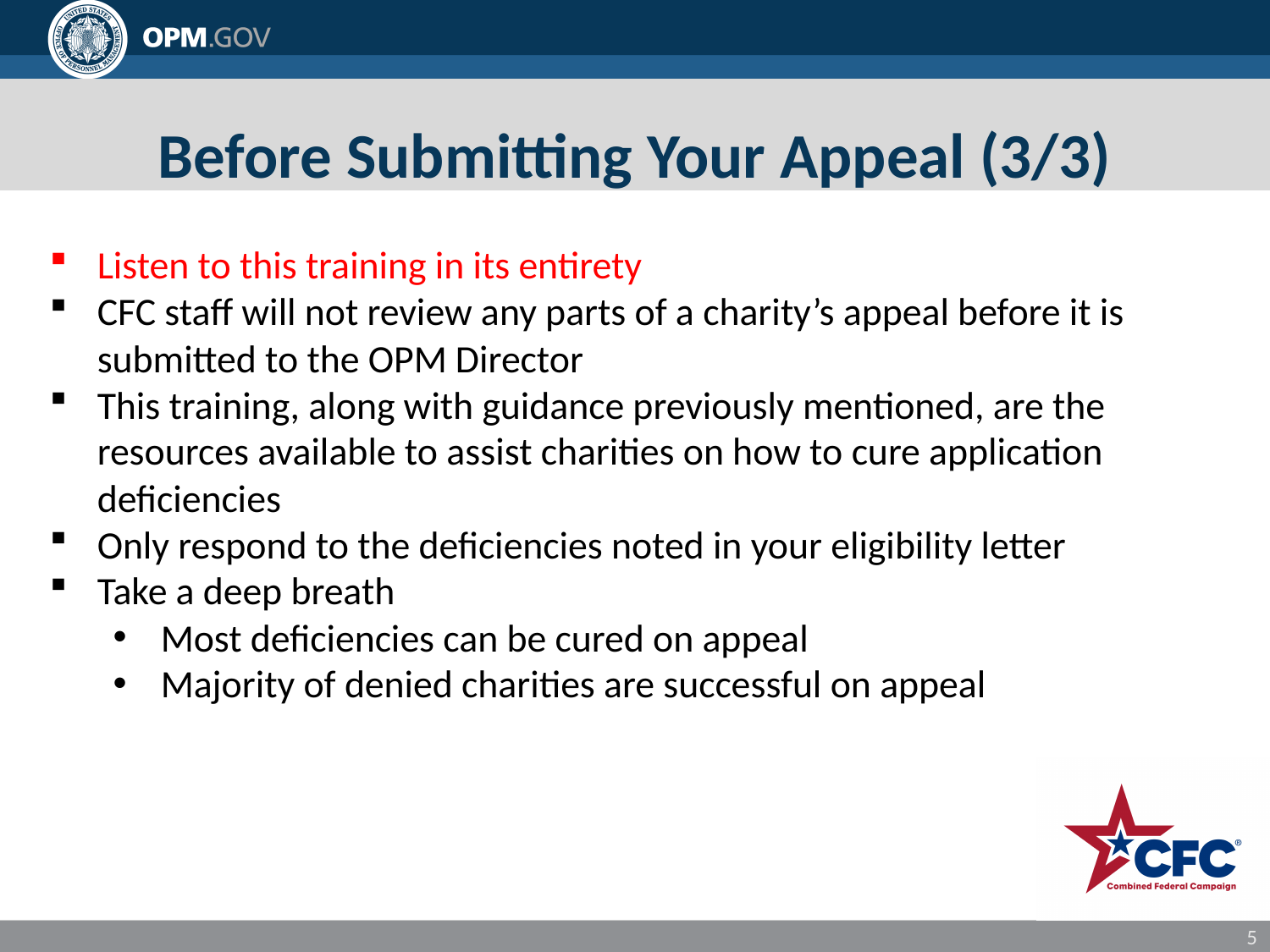

# Before Submitting Your Appeal (3/3)
Listen to this training in its entirety
CFC staff will not review any parts of a charity’s appeal before it is submitted to the OPM Director
This training, along with guidance previously mentioned, are the resources available to assist charities on how to cure application deficiencies
Only respond to the deficiencies noted in your eligibility letter
Take a deep breath
Most deficiencies can be cured on appeal
Majority of denied charities are successful on appeal

5